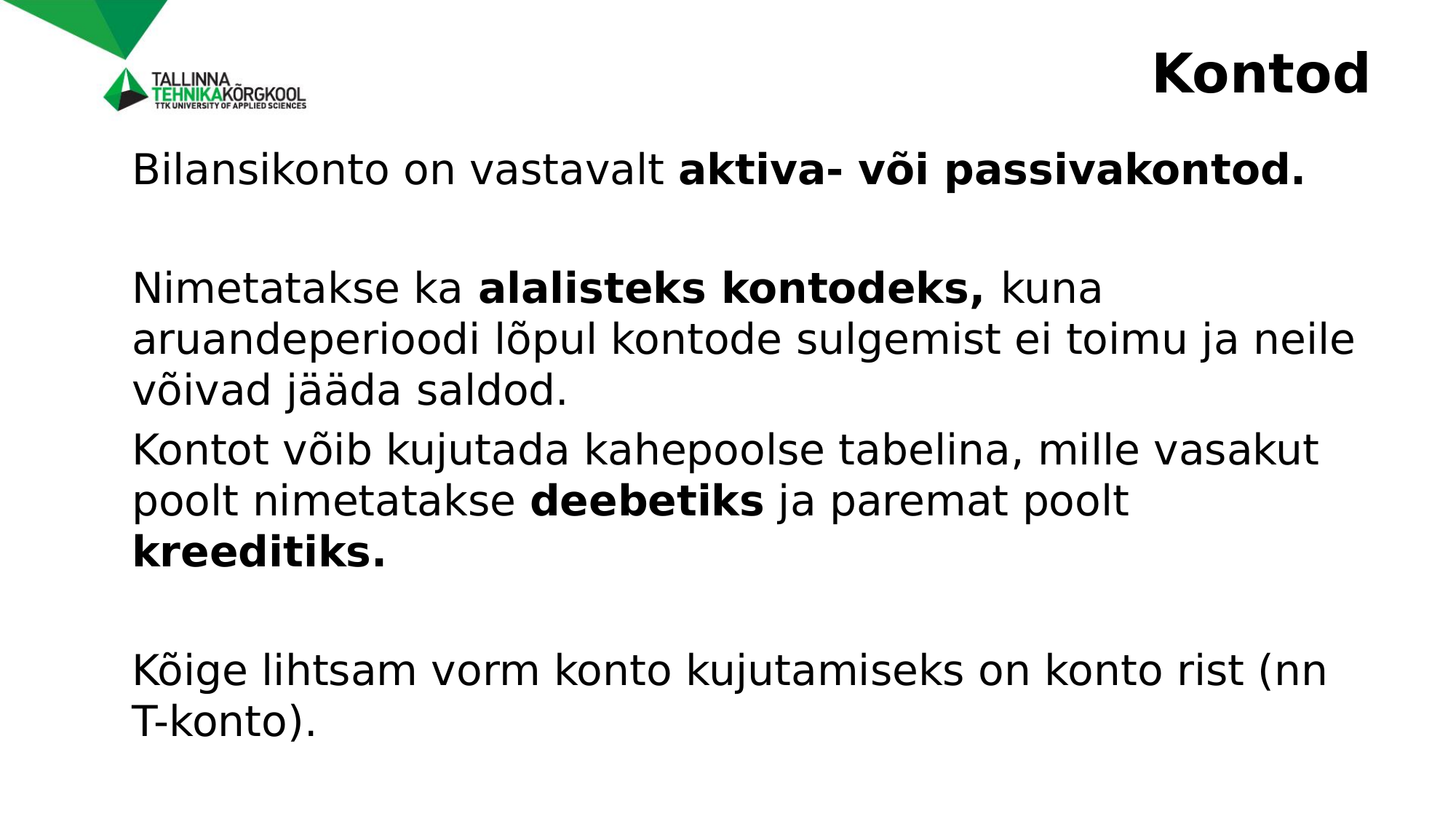

# Kontod
Bilansikonto on vastavalt aktiva- või passivakontod.

Nimetatakse ka alalisteks kontodeks, kuna aruandeperioodi lõpul kontode sulgemist ei toimu ja neile võivad jääda saldod.
Kontot võib kujutada kahepoolse tabelina, mille vasakut poolt nimetatakse deebetiks ja paremat poolt kreeditiks.

Kõige lihtsam vorm konto kujutamiseks on konto rist (nn T-konto).